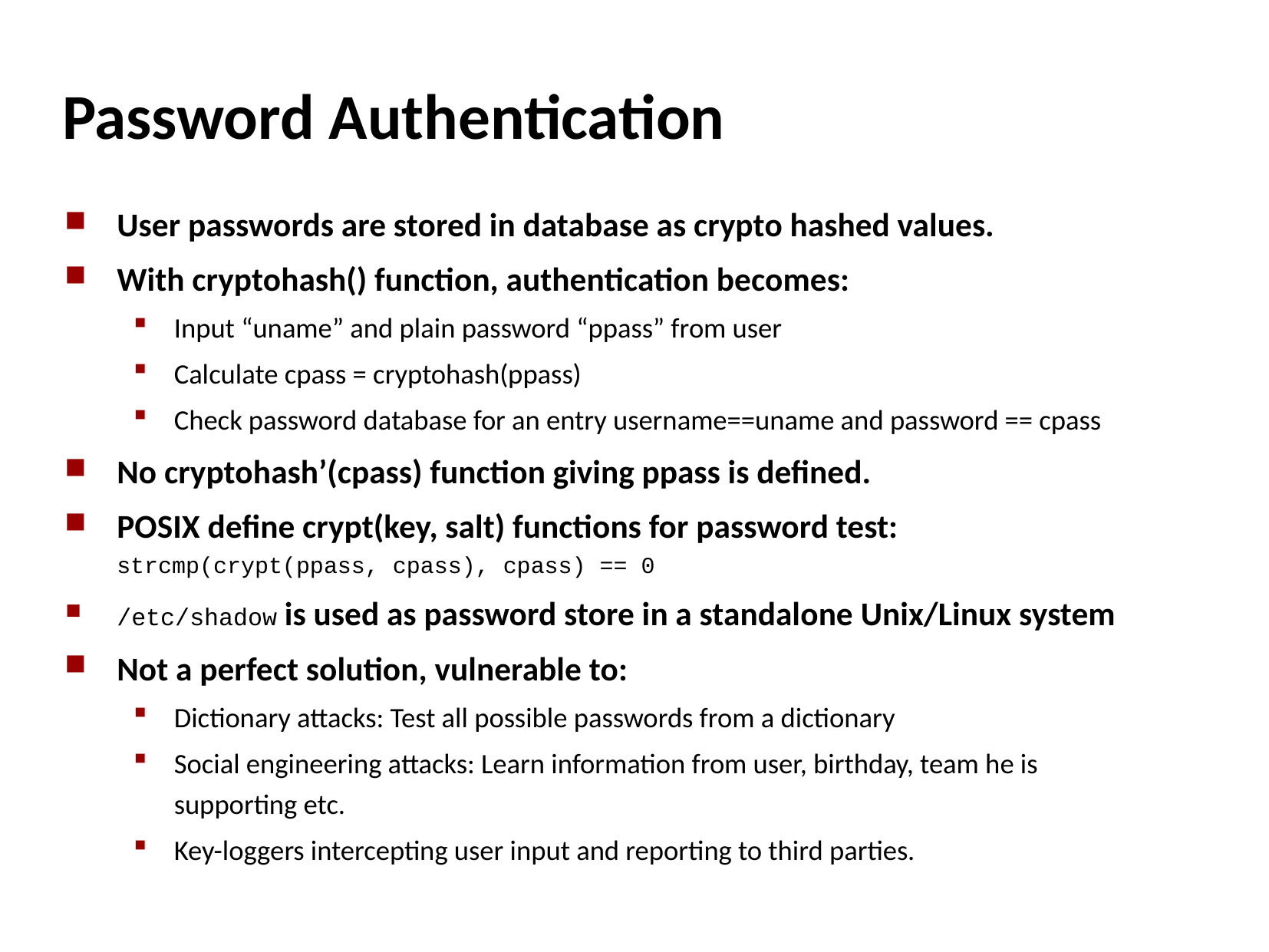

# Password Authentication
User passwords are stored in database as crypto hashed values.
With cryptohash() function, authentication becomes:
Input “uname” and plain password “ppass” from user
Calculate cpass = cryptohash(ppass)
Check password database for an entry username==uname and password == cpass
No cryptohash’(cpass) function giving ppass is defined.
POSIX define crypt(key, salt) functions for password test:
strcmp(crypt(ppass, cpass), cpass) == 0
/etc/shadow is used as password store in a standalone Unix/Linux system
Not a perfect solution, vulnerable to:
Dictionary attacks: Test all possible passwords from a dictionary
Social engineering attacks: Learn information from user, birthday, team he is supporting etc.
Key-loggers intercepting user input and reporting to third parties.